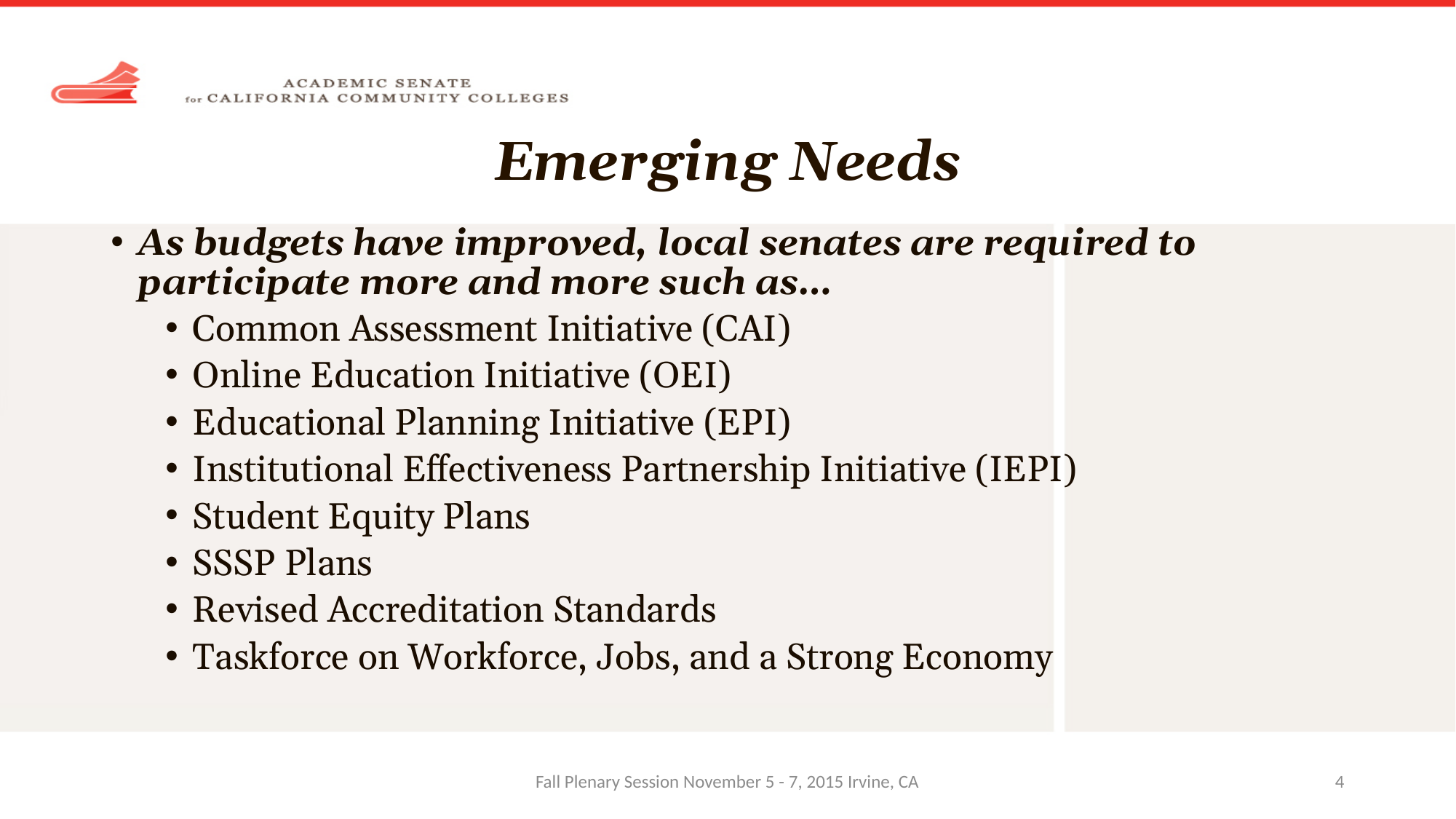

# Emerging Needs
As budgets have improved, local senates are required to participate more and more such as…
Common Assessment Initiative (CAI)
Online Education Initiative (OEI)
Educational Planning Initiative (EPI)
Institutional Effectiveness Partnership Initiative (IEPI)
Student Equity Plans
SSSP Plans
Revised Accreditation Standards
Taskforce on Workforce, Jobs, and a Strong Economy
Fall Plenary Session November 5 - 7, 2015 Irvine, CA
4